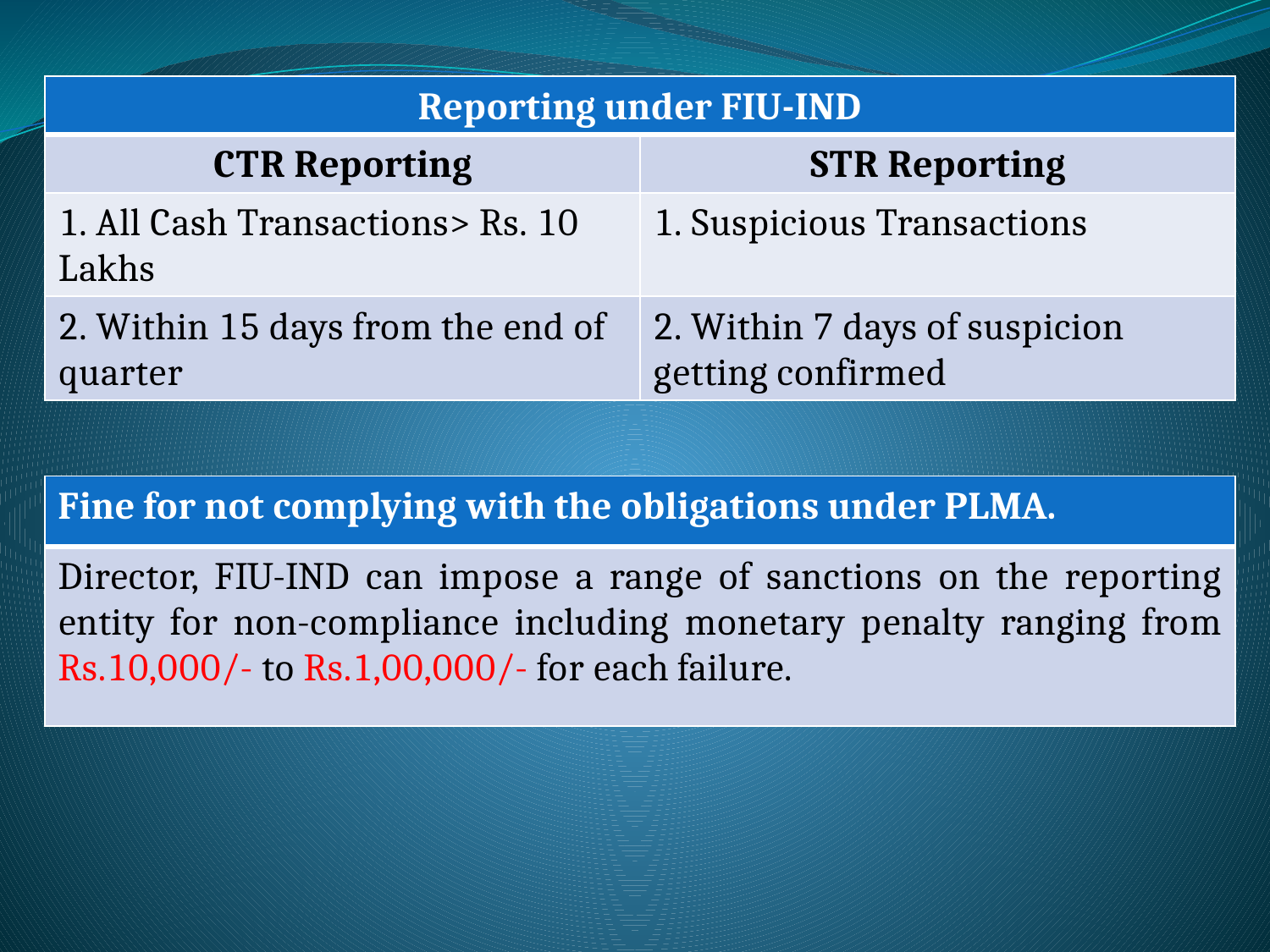

| Reporting under FIU-IND |  |
| --- | --- |
| CTR Reporting | STR Reporting |
| 1. All Cash Transactions> Rs. 10 Lakhs | 1. Suspicious Transactions |
| 2. Within 15 days from the end of quarter | 2. Within 7 days of suspicion getting confirmed |
| Fine for not complying with the obligations under PLMA. |
| --- |
| Director, FIU-IND can impose a range of sanctions on the reporting entity for non-compliance including monetary penalty ranging from Rs.10,000/- to Rs.1,00,000/- for each failure. |